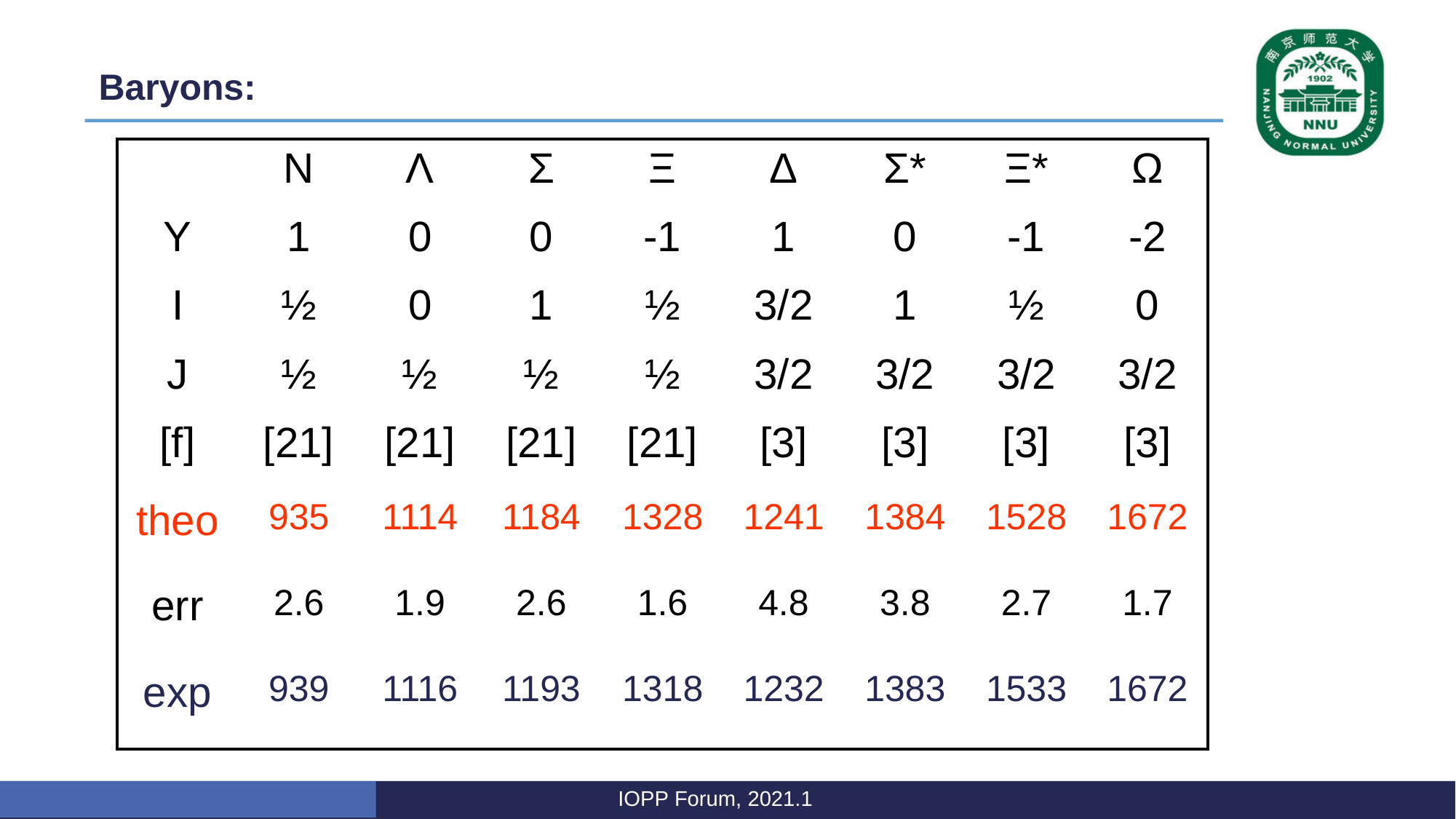

# Baryons:
|  | N | Λ | Σ | Ξ | Δ | Σ\* | Ξ\* | Ω |
| --- | --- | --- | --- | --- | --- | --- | --- | --- |
| Y | 1 | 0 | 0 | -1 | 1 | 0 | -1 | -2 |
| I | ½ | 0 | 1 | ½ | 3/2 | 1 | ½ | 0 |
| J | ½ | ½ | ½ | ½ | 3/2 | 3/2 | 3/2 | 3/2 |
| [f] | [21] | [21] | [21] | [21] | [3] | [3] | [3] | [3] |
| theo | 935 | 1114 | 1184 | 1328 | 1241 | 1384 | 1528 | 1672 |
| err | 2.6 | 1.9 | 2.6 | 1.6 | 4.8 | 3.8 | 2.7 | 1.7 |
| exp | 939 | 1116 | 1193 | 1318 | 1232 | 1383 | 1533 | 1672 |

IOPP Forum, 2021.1